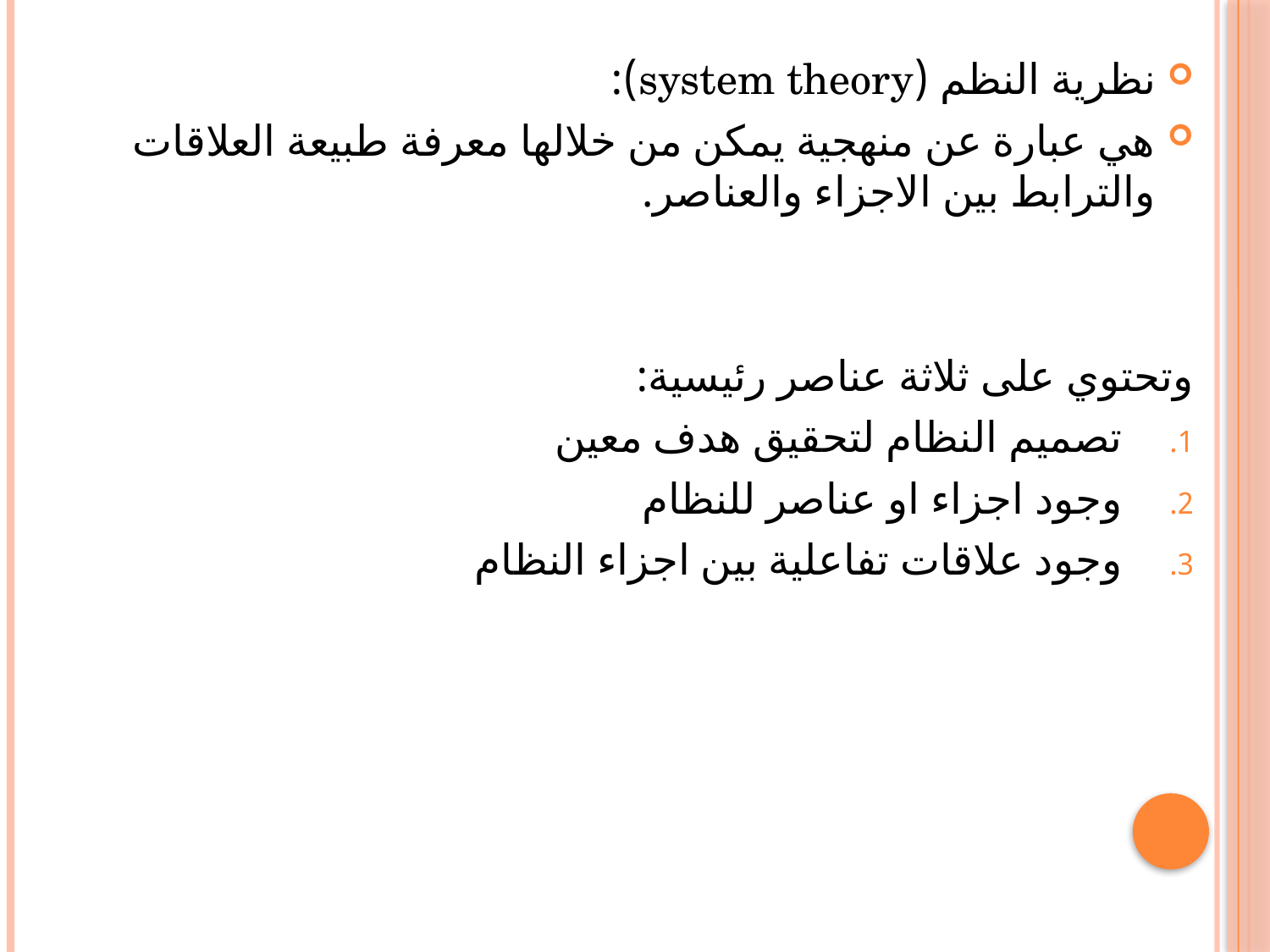

نظرية النظم (system theory):
هي عبارة عن منهجية يمكن من خلالها معرفة طبيعة العلاقات والترابط بين الاجزاء والعناصر.

وتحتوي على ثلاثة عناصر رئيسية:
تصميم النظام لتحقيق هدف معين
وجود اجزاء او عناصر للنظام
وجود علاقات تفاعلية بين اجزاء النظام